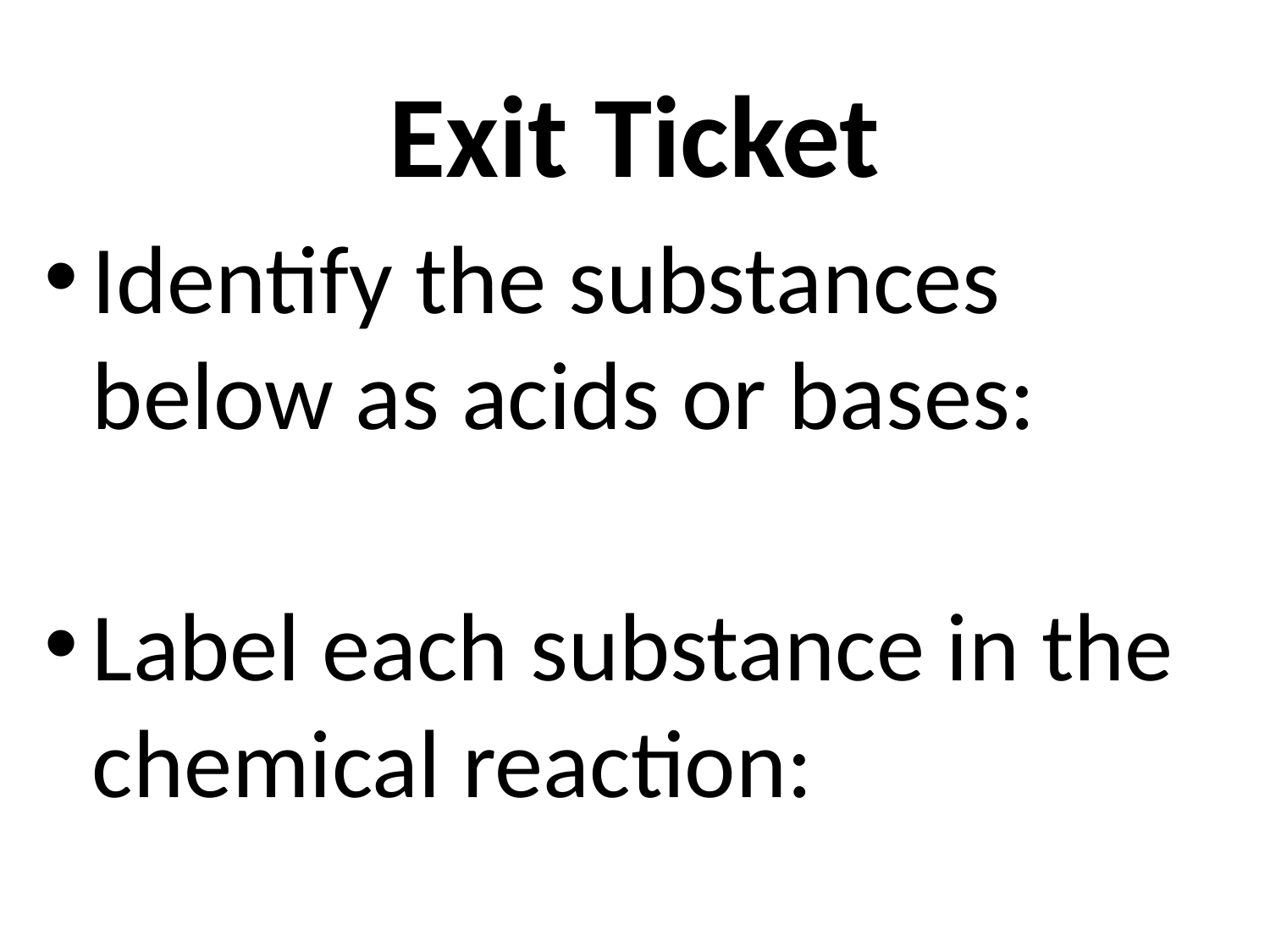

# Exit Ticket
Identify the substances below as acids or bases:

Label each substance in the chemical reaction: